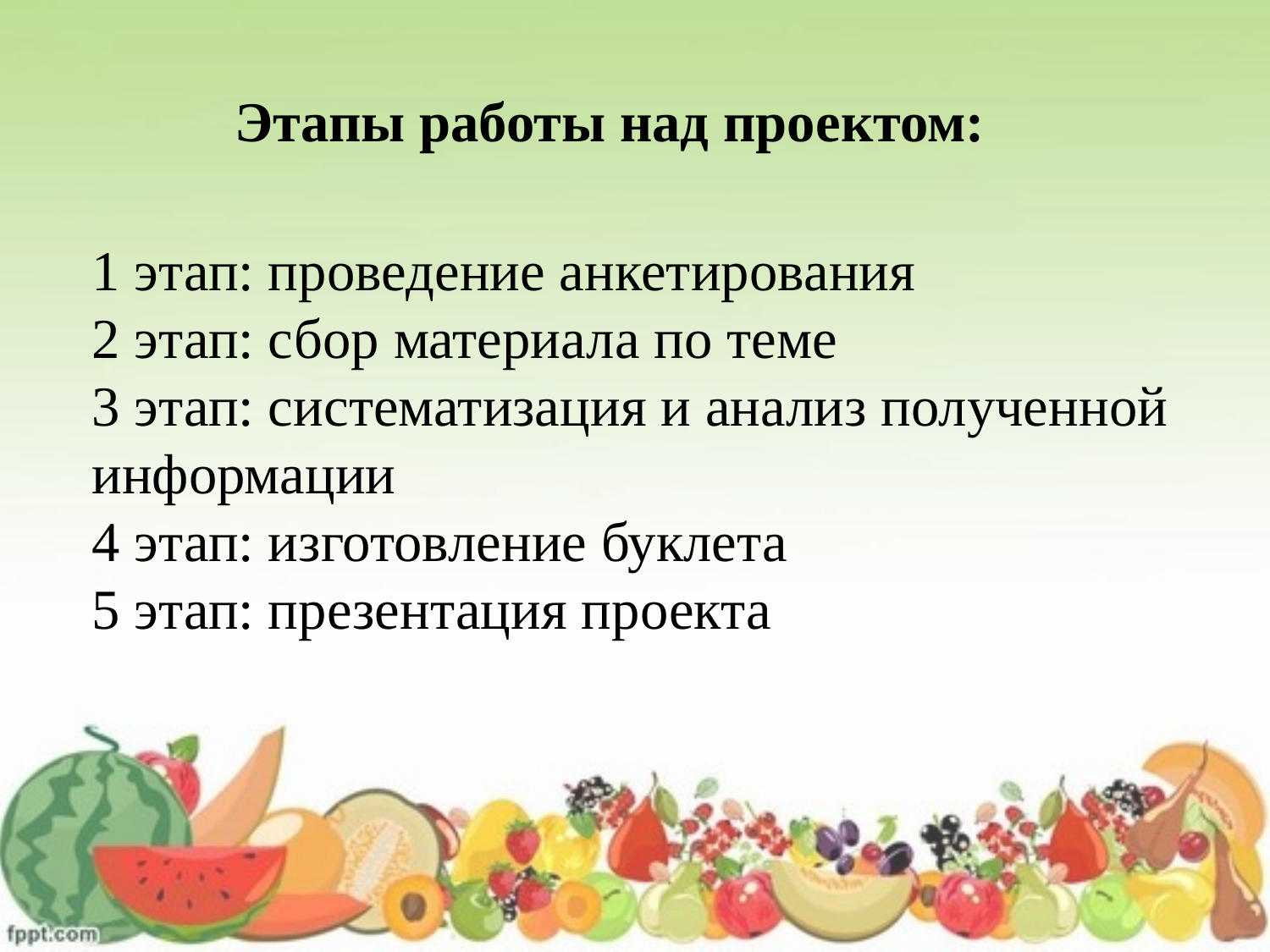

Этапы работы над проектом:
1 этап: проведение анкетирования
2 этап: сбор материала по теме
3 этап: систематизация и анализ полученной информации
4 этап: изготовление буклета
5 этап: презентация проекта